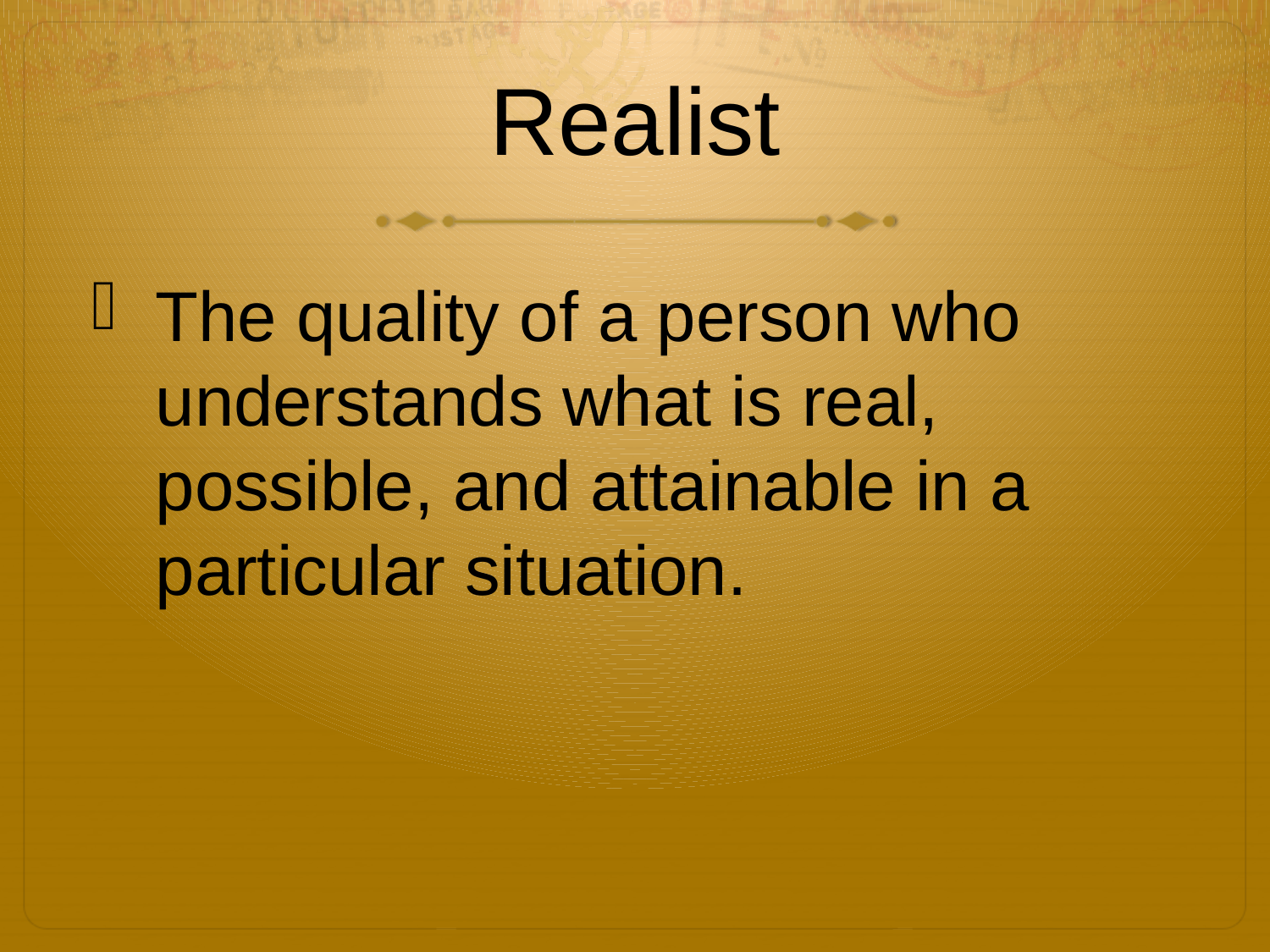

# Realist
The quality of a person who understands what is real, possible, and attainable in a particular situation.